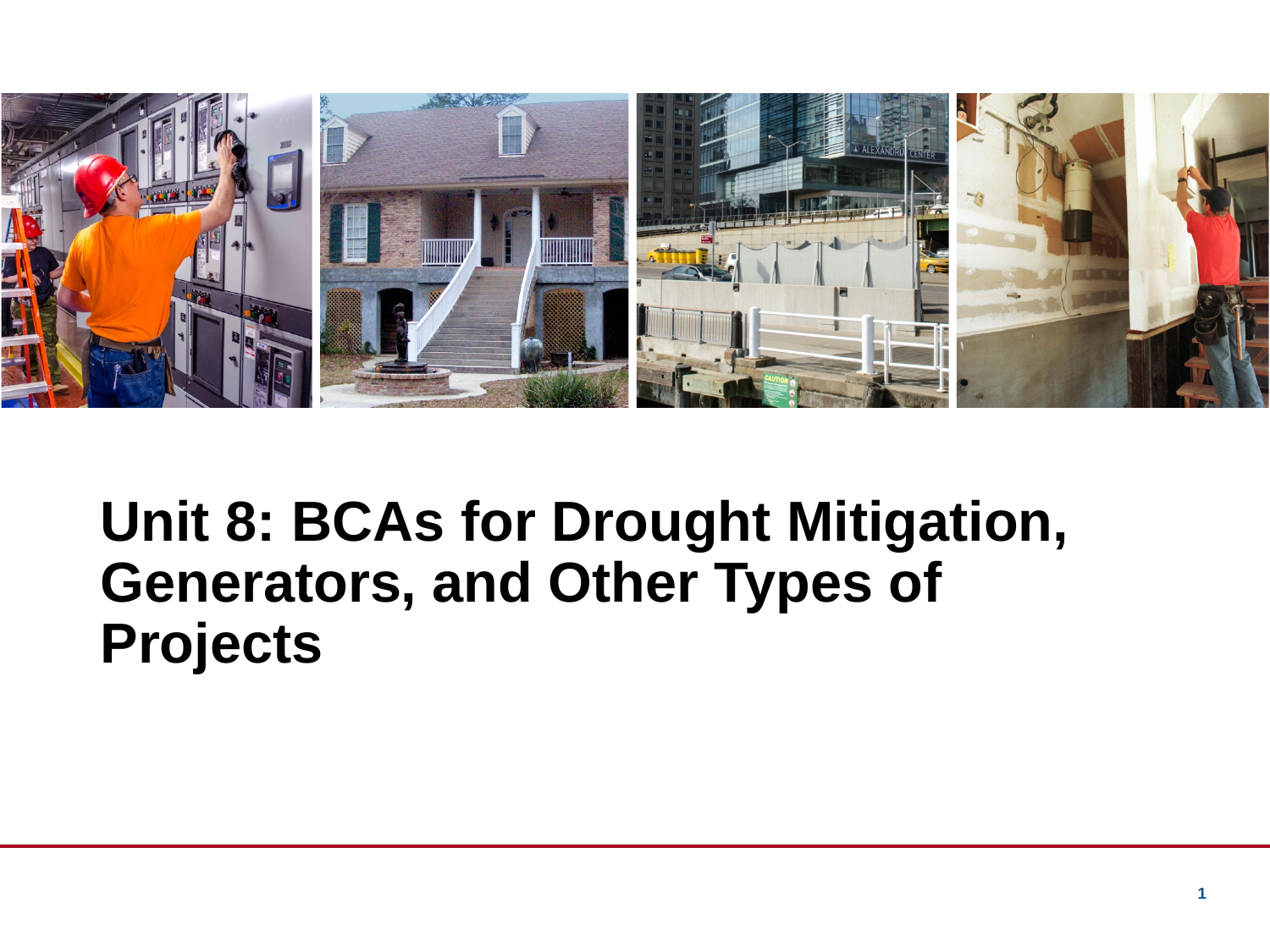

# Unit 8: BCAs for Drought Mitigation, Generators, and Other Types of Projects
1